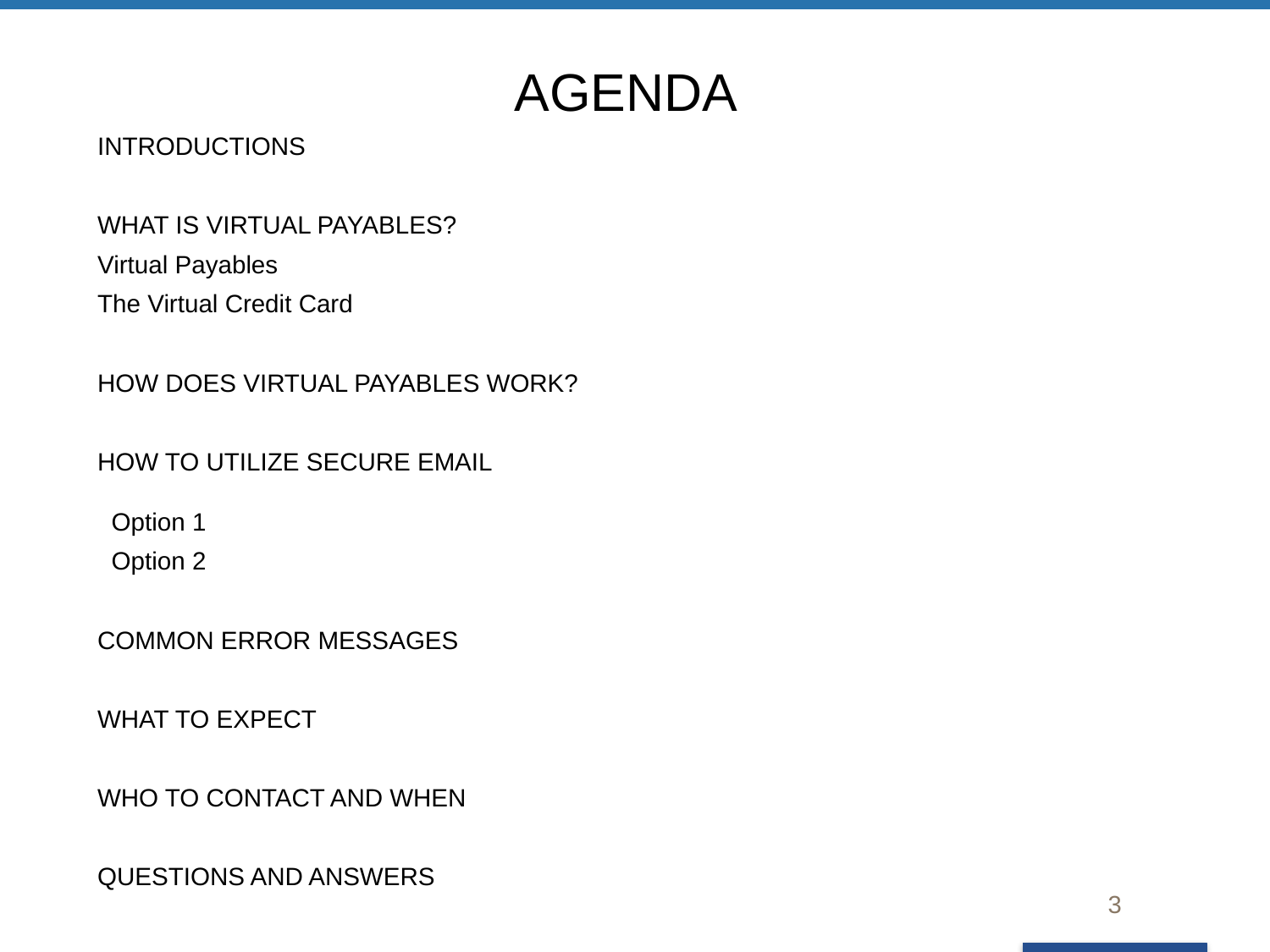

# AGENDA
INTRODUCTIONS

WHAT IS VIRTUAL PAYABLES?
	Virtual Payables
	The Virtual Credit Card

HOW DOES VIRTUAL PAYABLES WORK?

HOW TO UTILIZE SECURE EMAIL

	  Option 1
	  Option 2

COMMON ERROR MESSAGES

WHAT TO EXPECT

WHO TO CONTACT AND WHEN

QUESTIONS AND ANSWERS

3